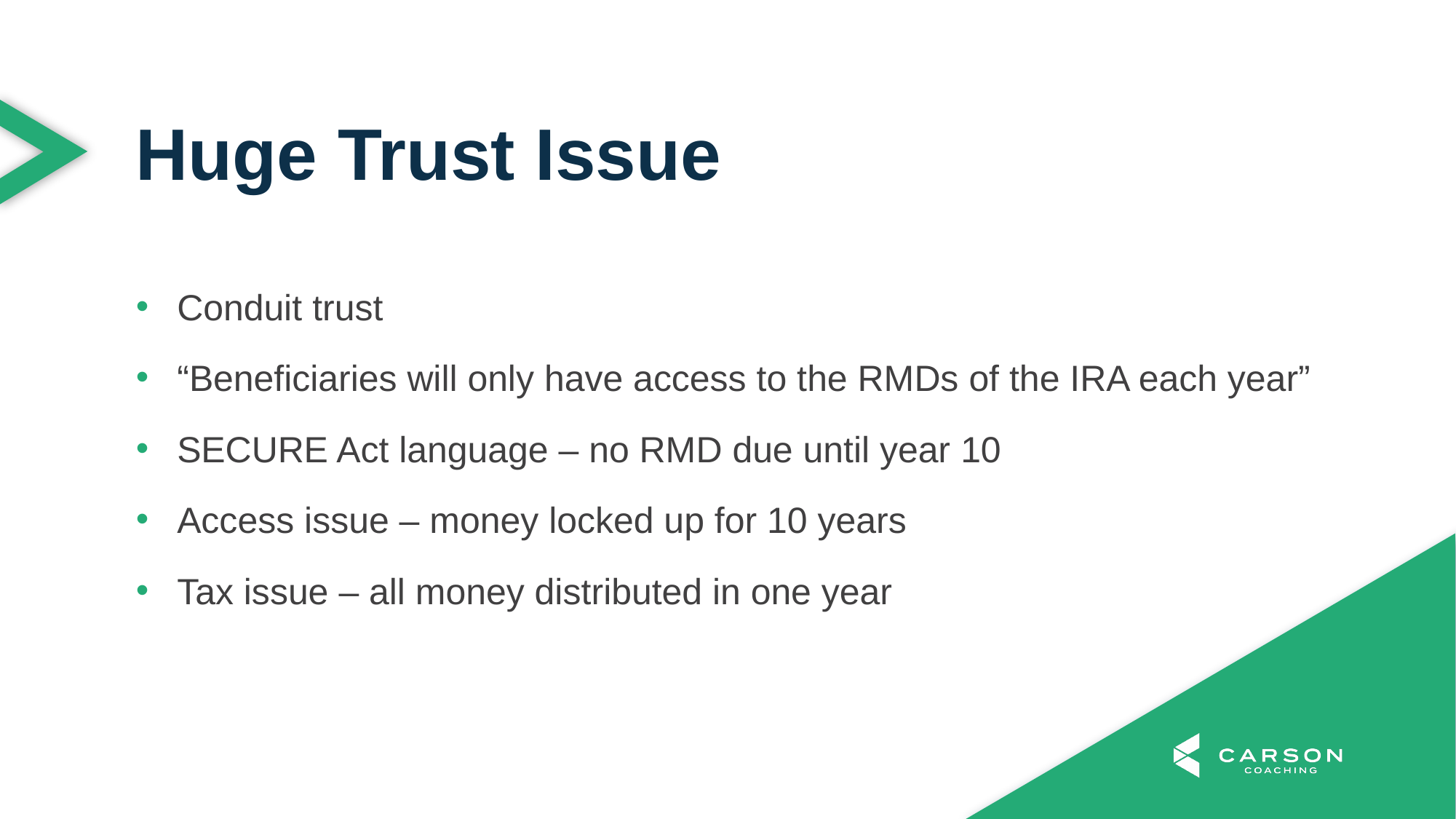

Huge Trust Issue
Conduit trust
“Beneficiaries will only have access to the RMDs of the IRA each year”
SECURE Act language – no RMD due until year 10
Access issue – money locked up for 10 years
Tax issue – all money distributed in one year